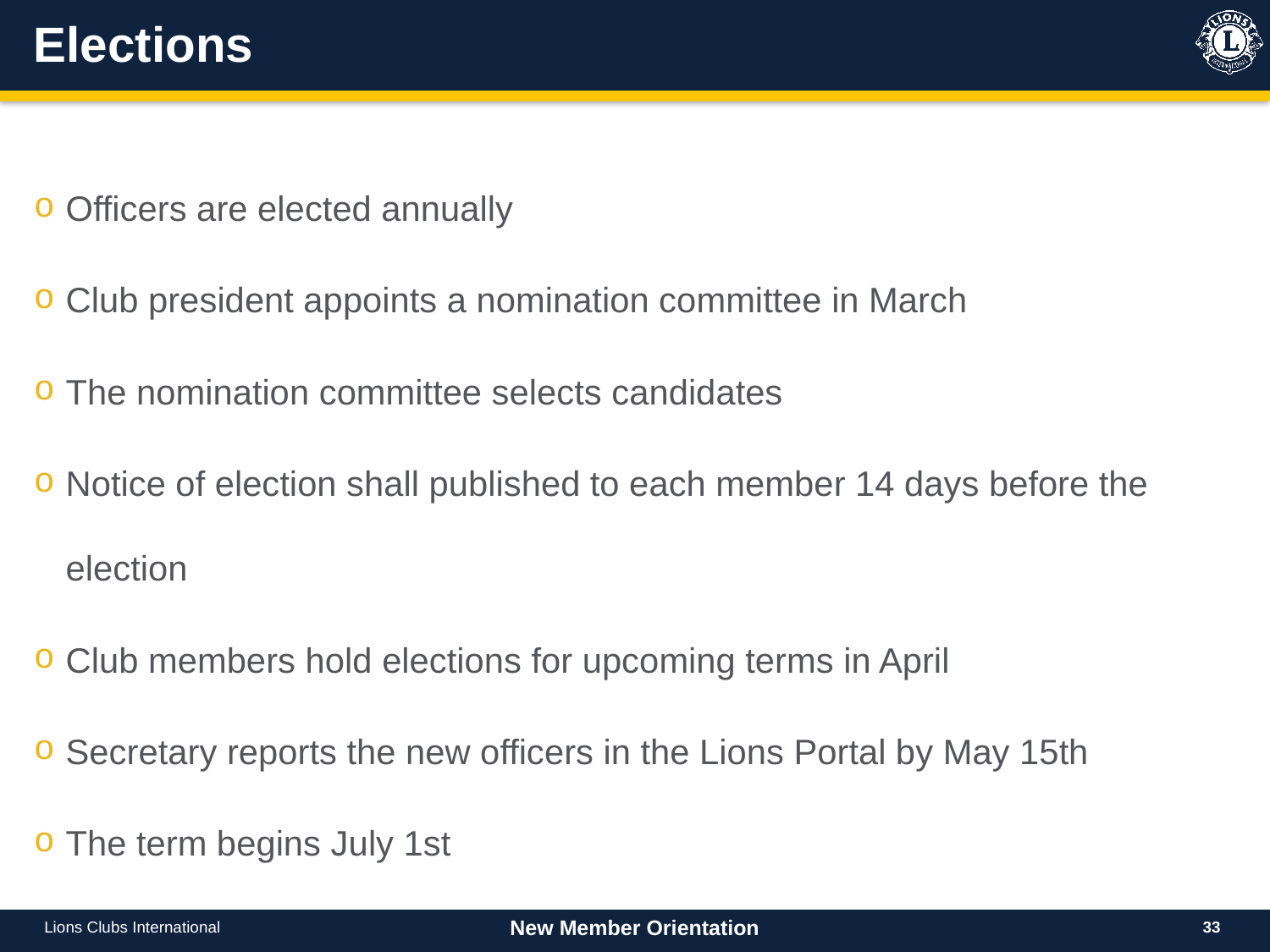

# Elections
Officers are elected annually
Club president appoints a nomination committee in March
The nomination committee selects candidates
Notice of election shall published to each member 14 days before the election
Club members hold elections for upcoming terms in April
Secretary reports the new officers in the Lions Portal by May 15th
The term begins July 1st